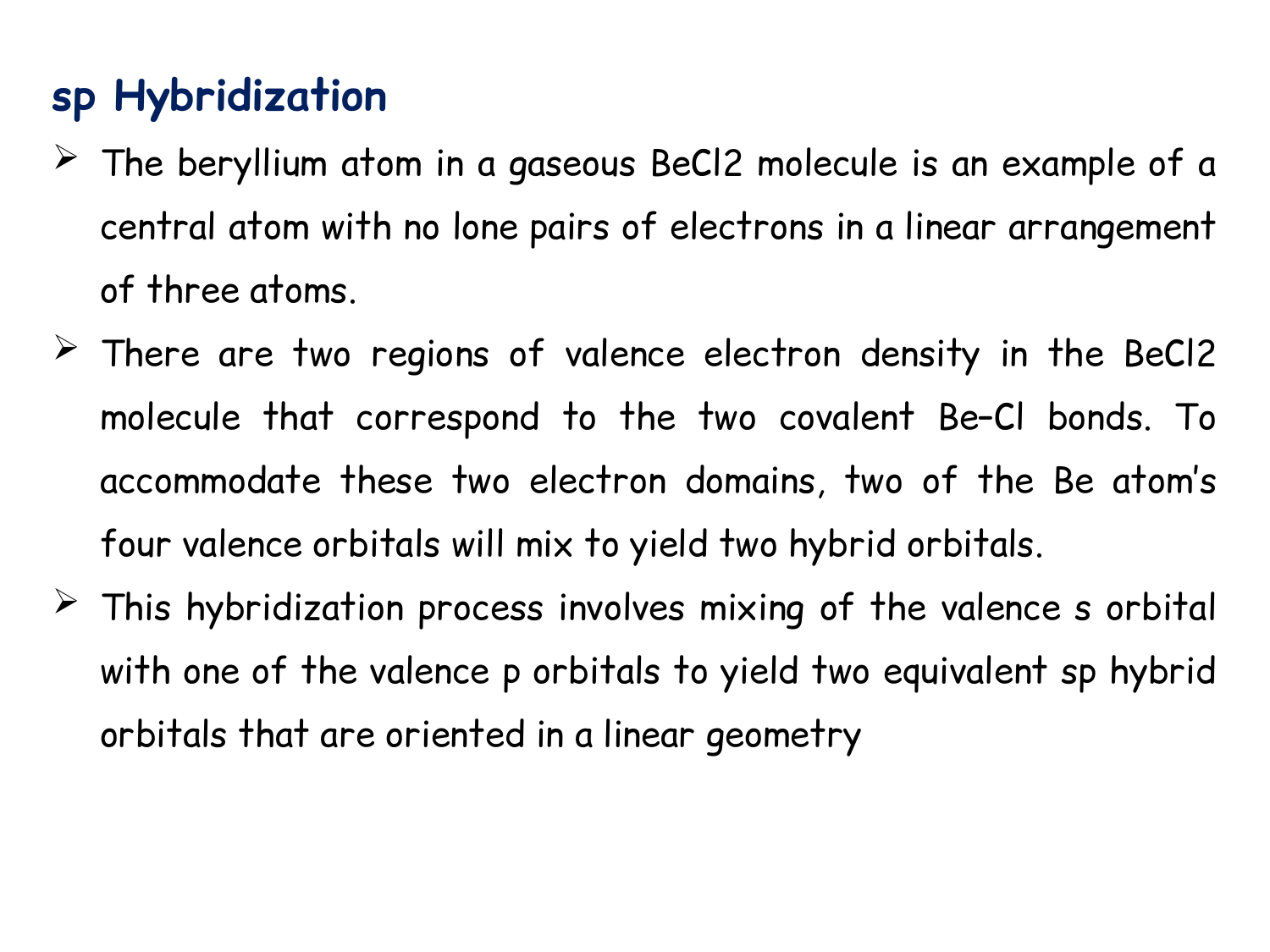

sp Hybridization
The beryllium atom in a gaseous BeCl2 molecule is an example of a central atom with no lone pairs of electrons in a linear arrangement of three atoms.
There are two regions of valence electron density in the BeCl2 molecule that correspond to the two covalent Be–Cl bonds. To accommodate these two electron domains, two of the Be atom’s four valence orbitals will mix to yield two hybrid orbitals.
This hybridization process involves mixing of the valence s orbital with one of the valence p orbitals to yield two equivalent sp hybrid orbitals that are oriented in a linear geometry